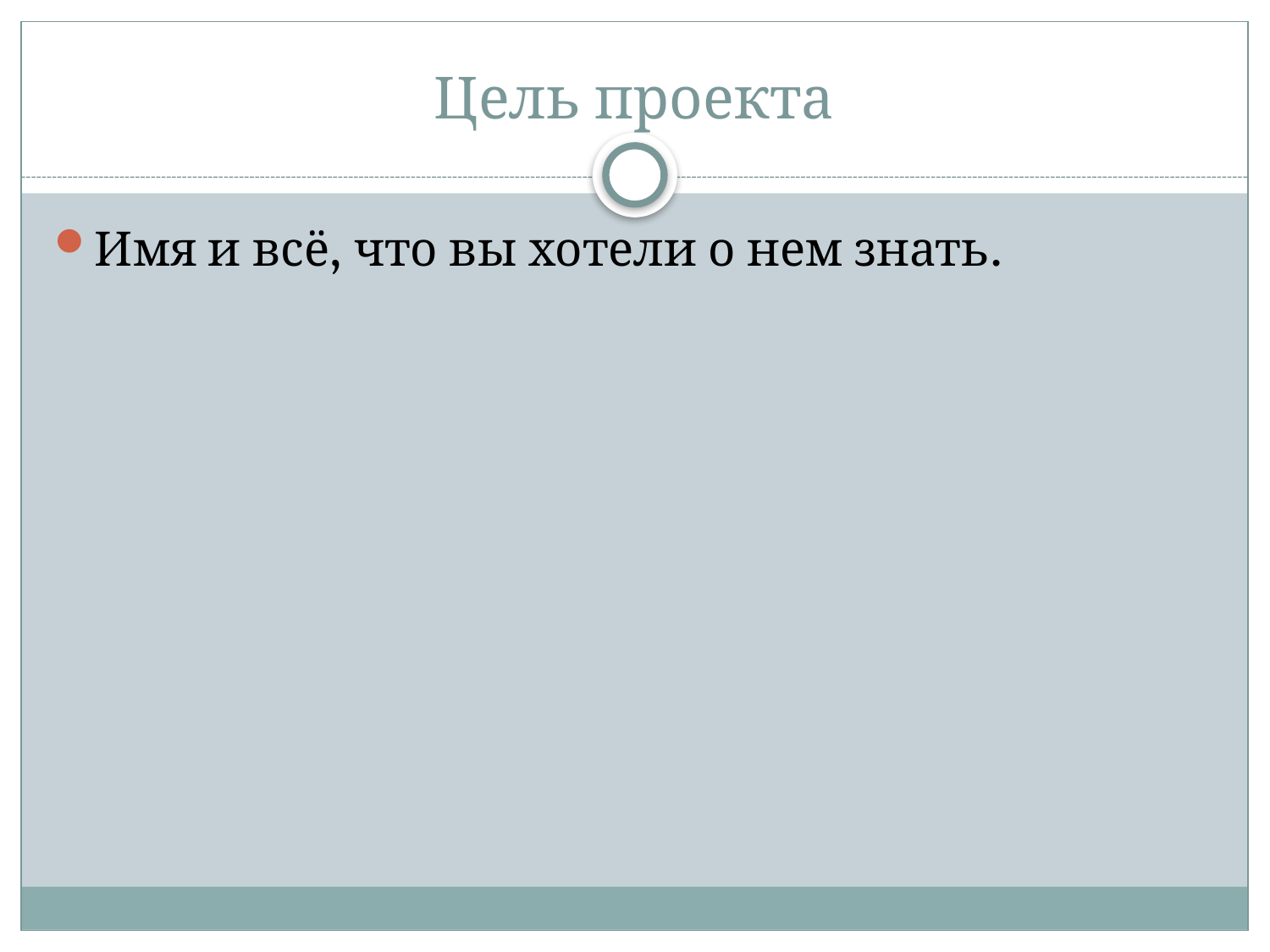

# Цель проекта
Имя и всё, что вы хотели о нем знать.